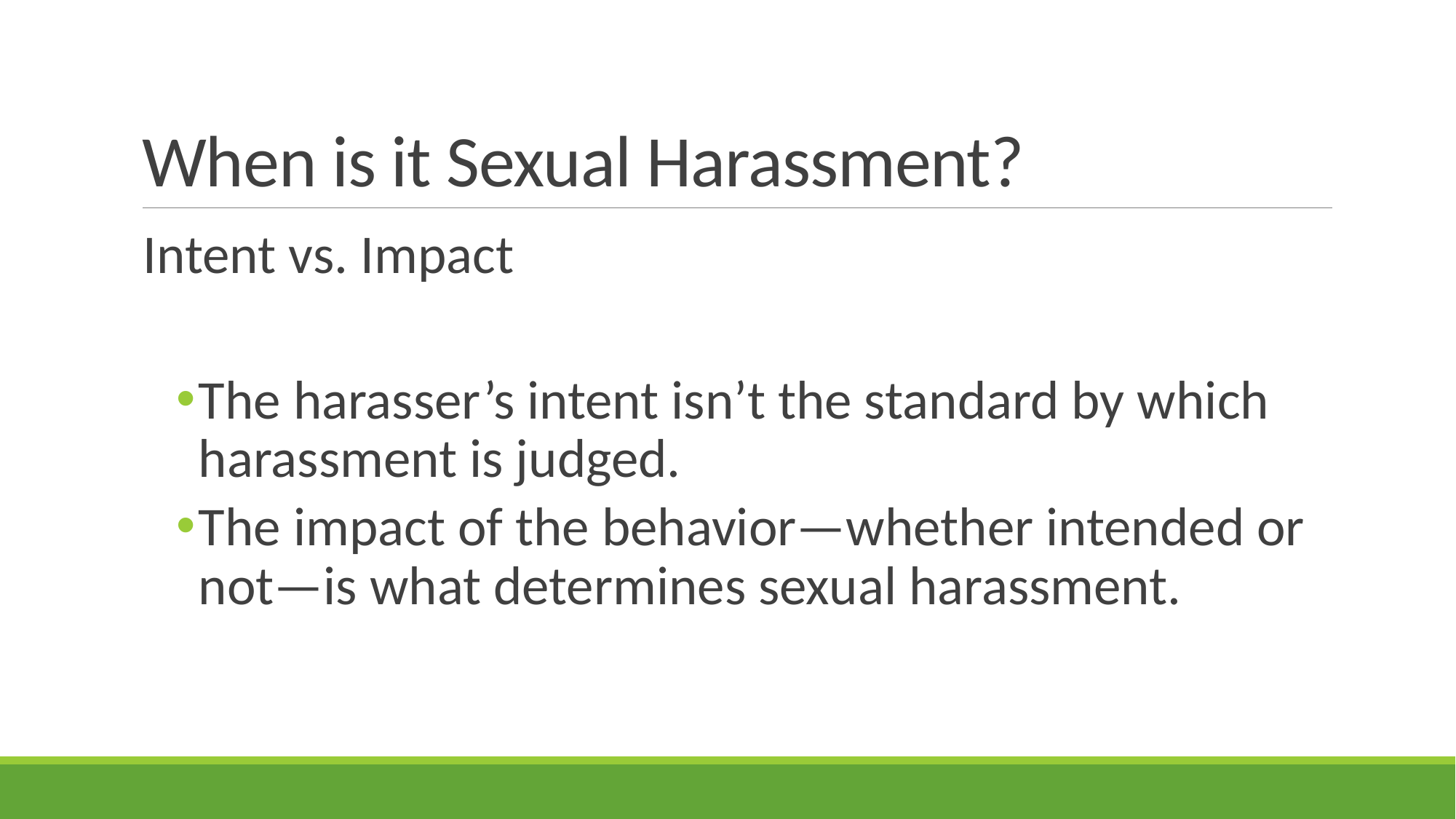

# When is it Sexual Harassment?
Intent vs. Impact

The harasser’s intent isn’t the standard by which harassment is judged.
The impact of the behavior—whether intended or not—is what determines sexual harassment.